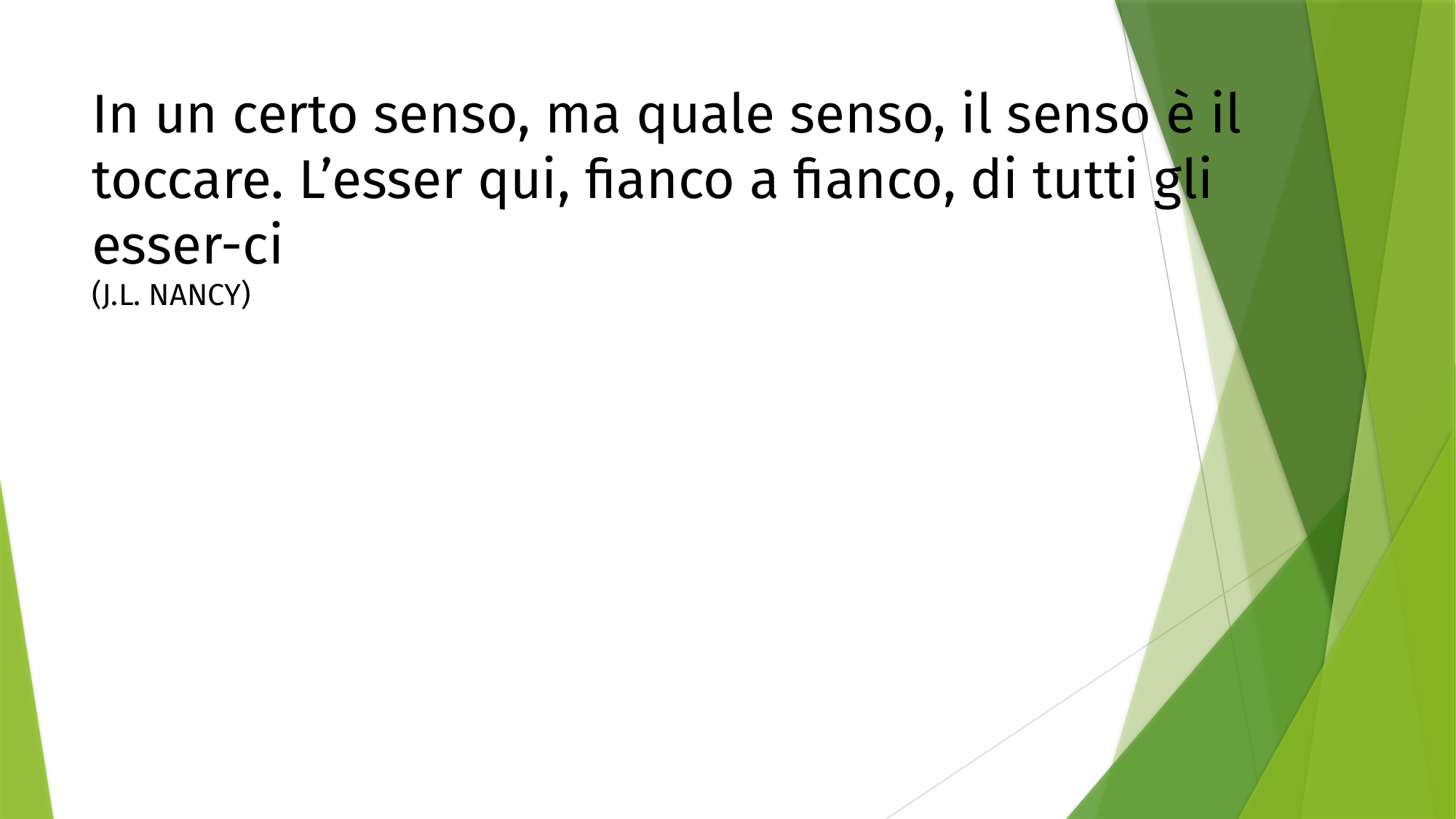

# In un certo senso, ma quale senso, il senso è il toccare. L’esser qui, fianco a fianco, di tutti gli esser-ci (J.L. NANCY)